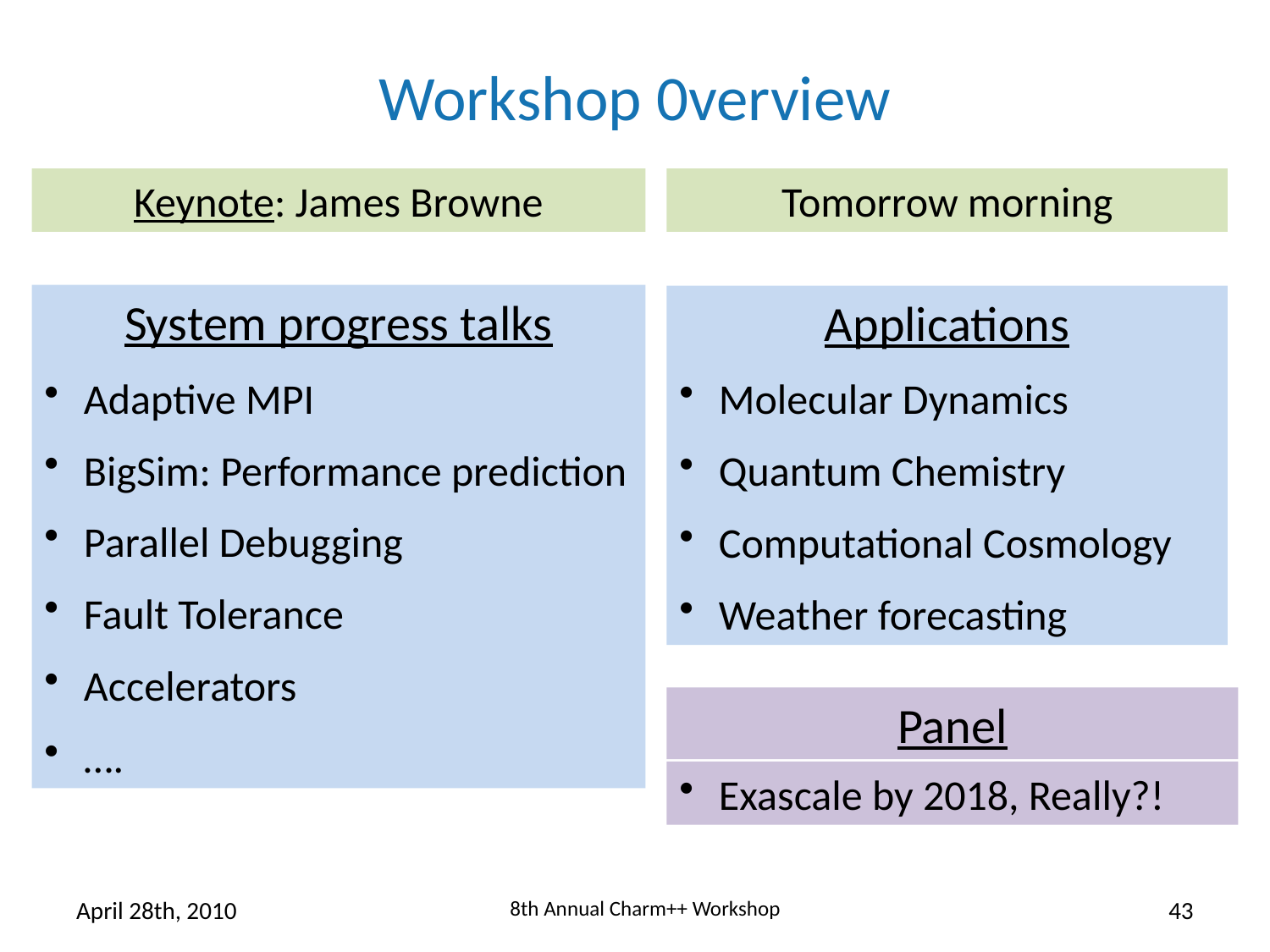

# Workshop 0verview
Keynote: James Browne
Tomorrow morning
System progress talks
 Adaptive MPI
 BigSim: Performance prediction
 Parallel Debugging
 Fault Tolerance
 Accelerators
 ….
Applications
 Molecular Dynamics
 Quantum Chemistry
 Computational Cosmology
 Weather forecasting
Panel
 Exascale by 2018, Really?!
April 28th, 2010
8th Annual Charm++ Workshop
43